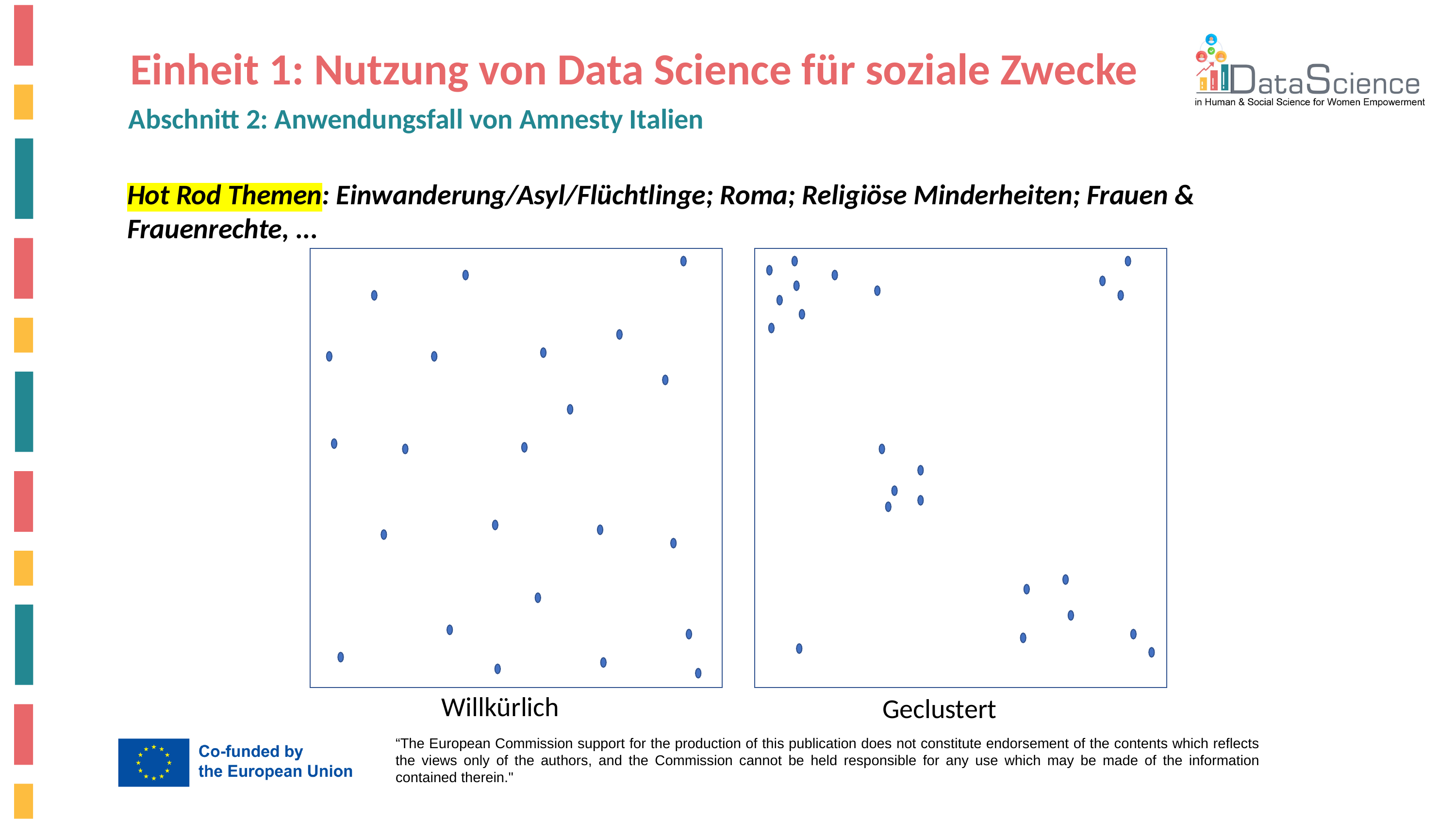

Einheit 1: Nutzung von Data Science für soziale Zwecke
Abschnitt 2: Anwendungsfall von Amnesty Italien
Hot Rod Themen: Einwanderung/Asyl/Flüchtlinge; Roma; Religiöse Minderheiten; Frauen & Frauenrechte, ...

Willkürlich
Geclustert